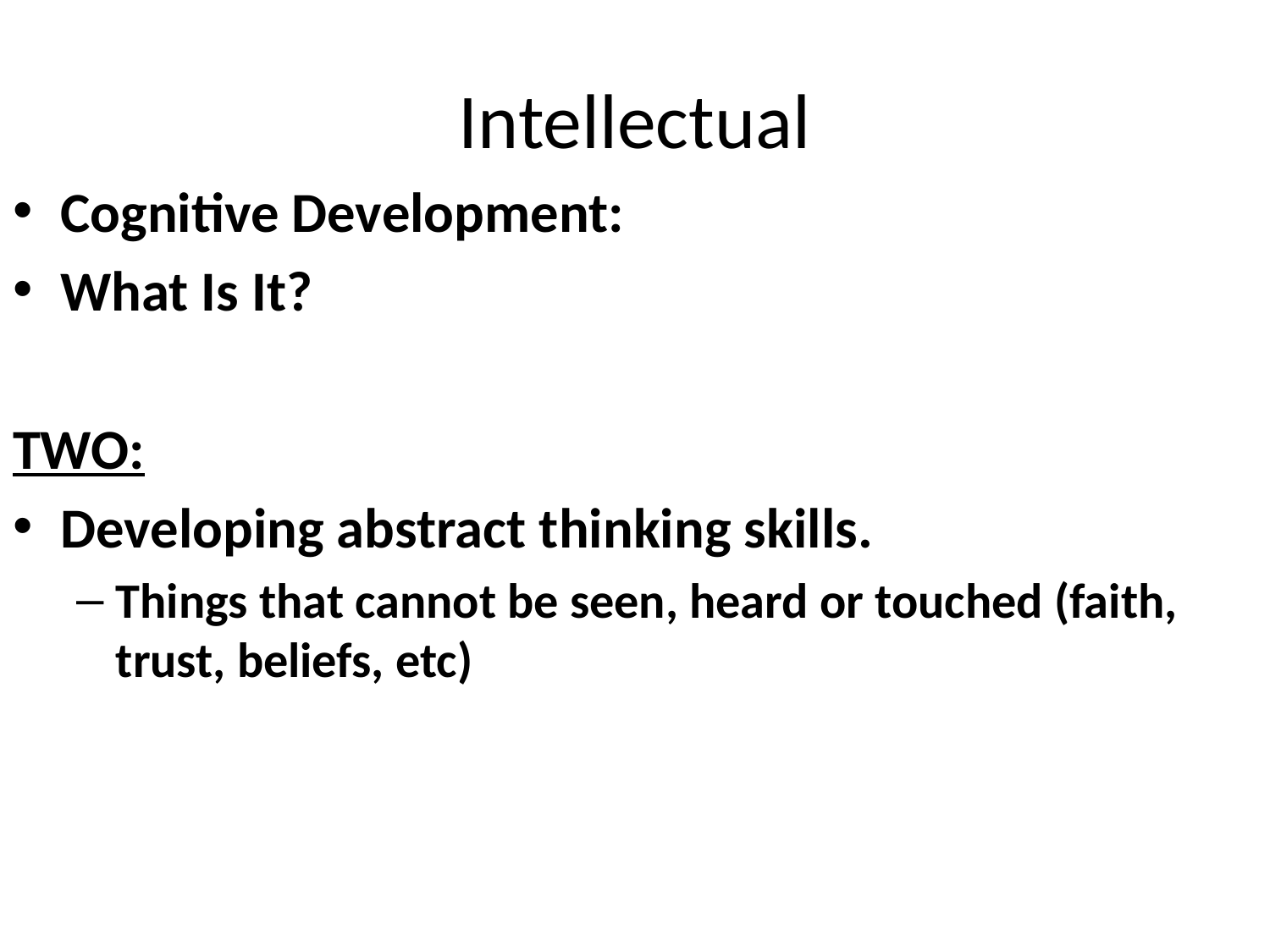

# Intellectual
Cognitive Development:
What Is It?

TWO:
Developing abstract thinking skills.
Things that cannot be seen, heard or touched (faith, trust, beliefs, etc)